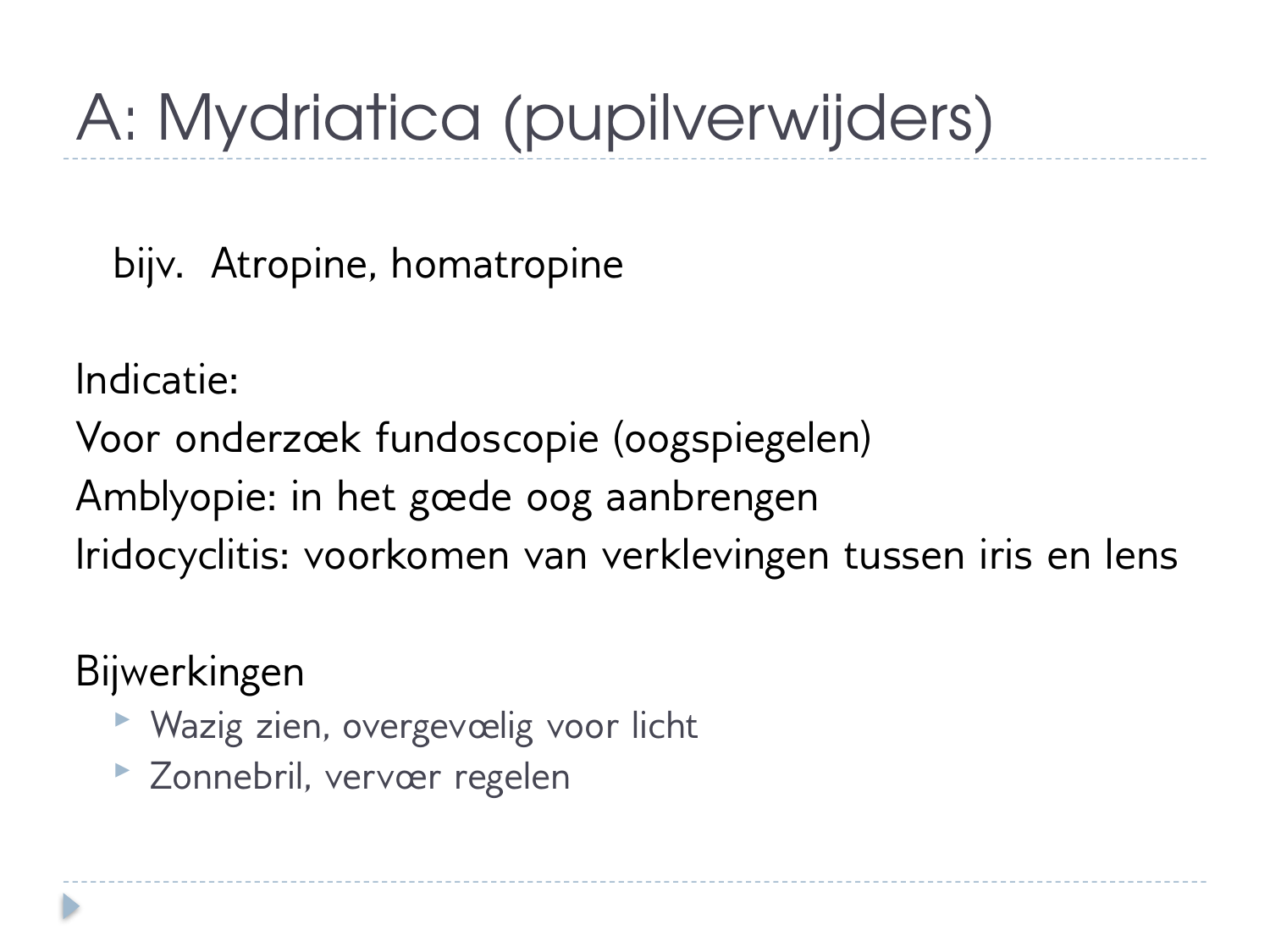

# A: Mydriatica (pupilverwijders)

	bijv.  Atropine, homatropine

Indicatie:
Voor onderzoek fundoscopie (oogspiegelen)
Amblyopie: in het goede oog aanbrengen
Iridocyclitis: voorkomen van verklevingen tussen iris en lens

Bijwerkingen
Wazig zien, overgevoelig voor licht
Zonnebril, vervoer regelen